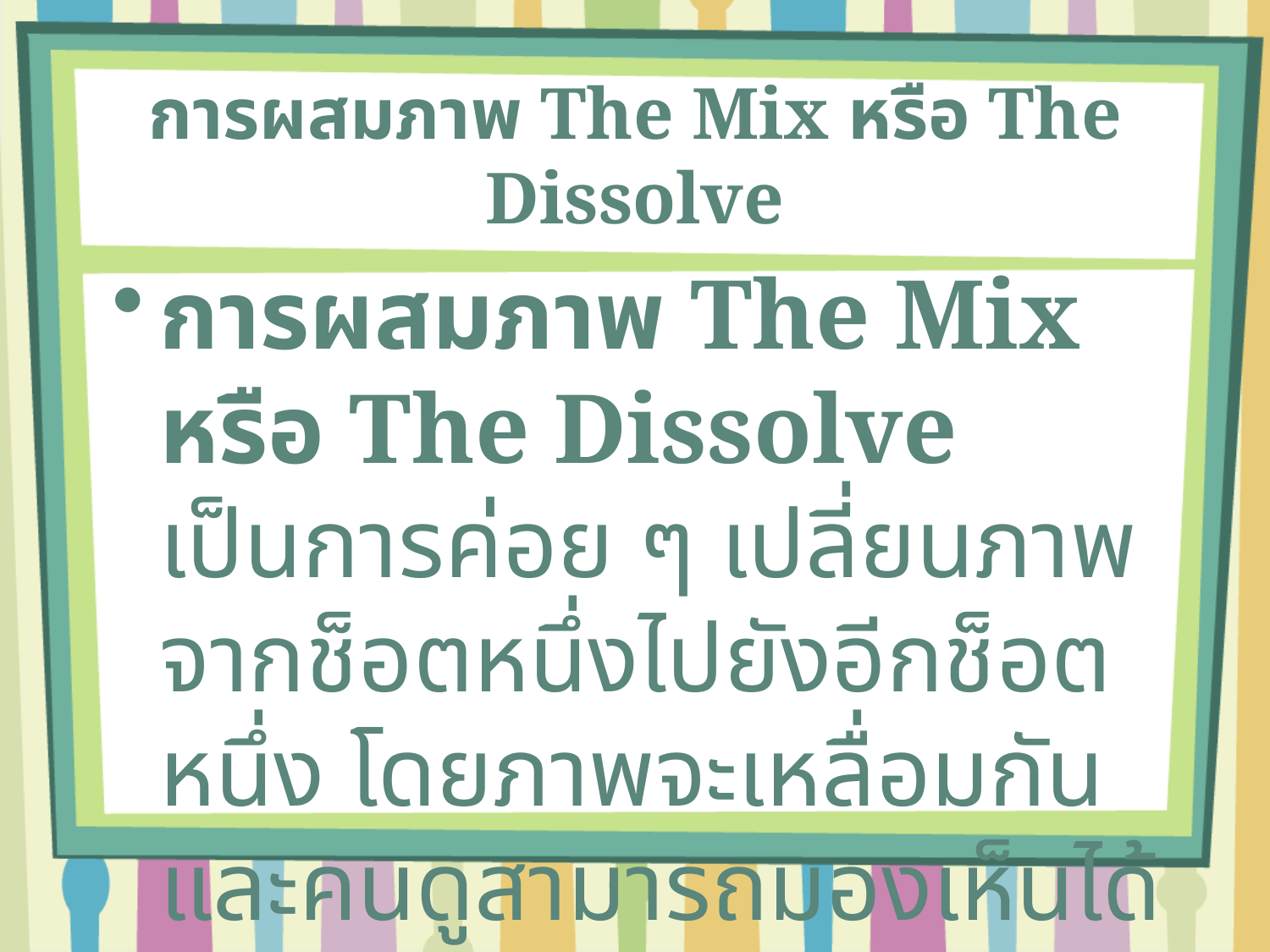

# การผสมภาพ The Mix หรือ The Dissolve
การผสมภาพ The Mix หรือ The Dissolve เป็นการค่อย ๆ เปลี่ยนภาพจากช็อตหนึ่งไปยังอีกช็อตหนึ่ง โดยภาพจะเหลื่อมกัน และคนดูสามารถมองเห็นได้